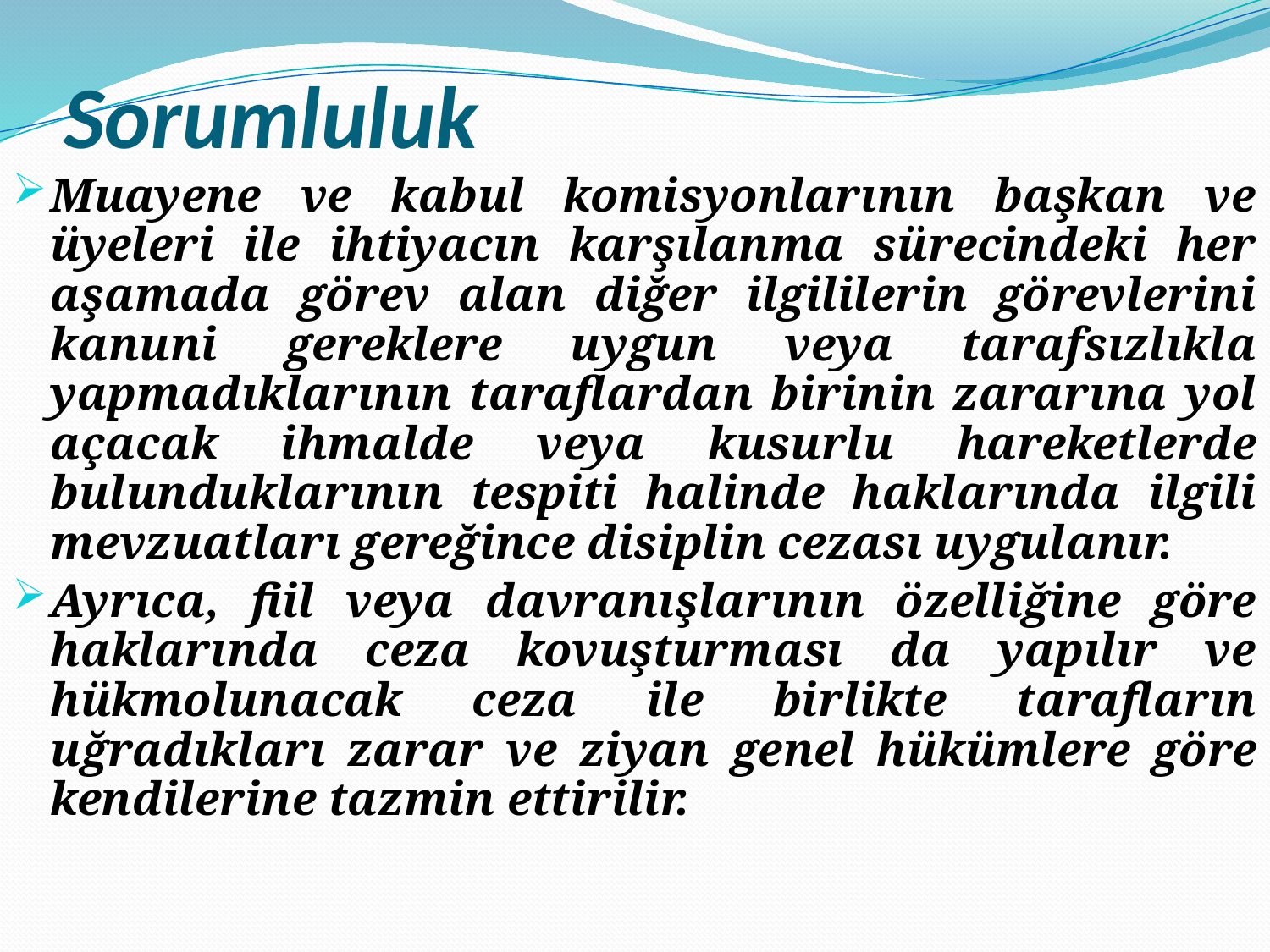

# Sorumluluk
Muayene ve kabul komisyonlarının başkan ve üyeleri ile ihtiyacın karşılanma sürecindeki her aşamada görev alan diğer ilgililerin görevlerini kanuni gereklere uygun veya tarafsızlıkla yapmadıklarının taraflardan birinin zararına yol açacak ihmalde veya kusurlu hareketlerde bulunduklarının tespiti halinde haklarında ilgili mevzuatları gereğince disiplin cezası uygulanır.
Ayrıca, fiil veya davranışlarının özelliğine göre haklarında ceza kovuşturması da yapılır ve hükmolunacak ceza ile birlikte tarafların uğradıkları zarar ve ziyan genel hükümlere göre kendilerine tazmin ettirilir.